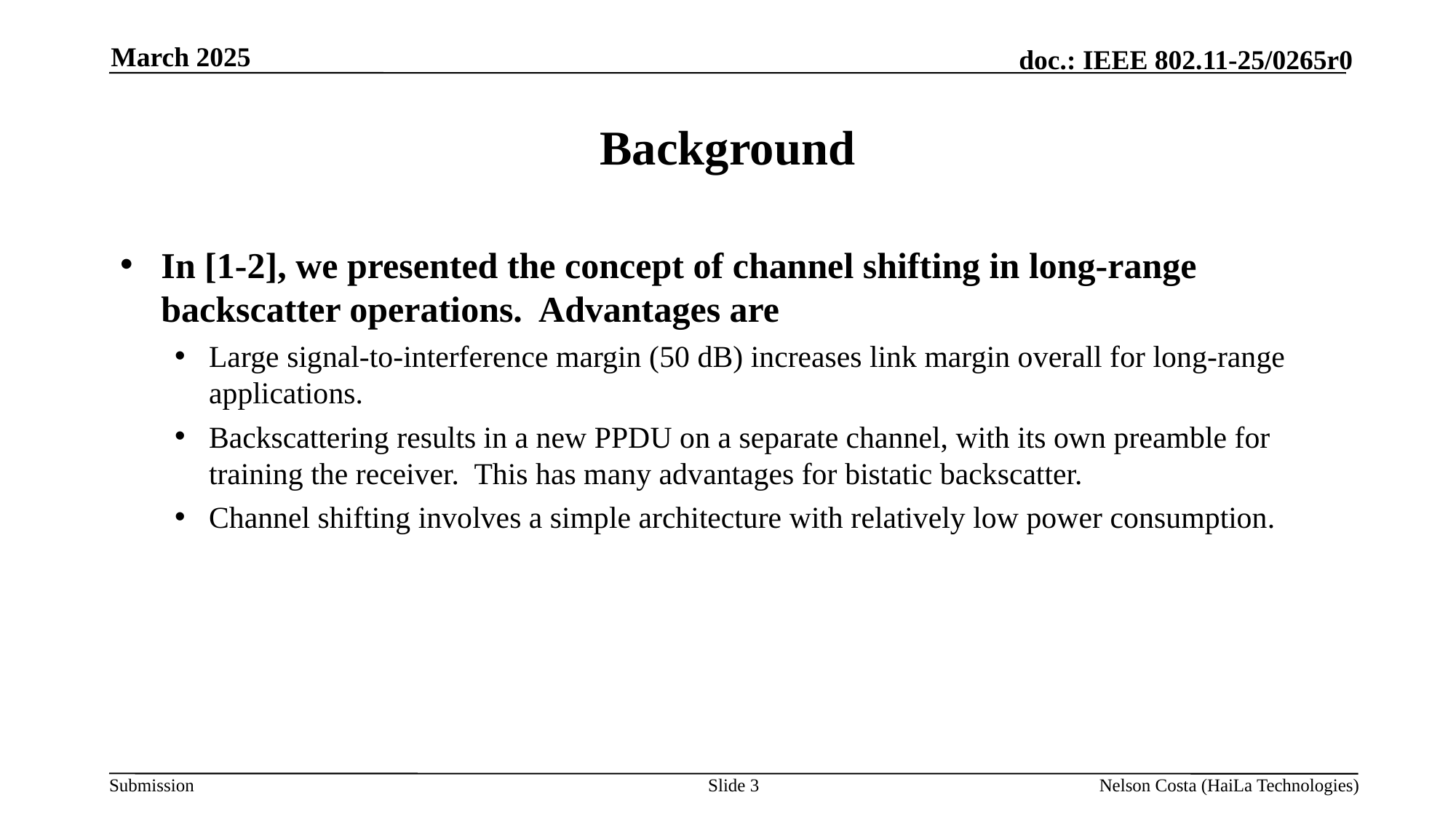

March 2025
# Background
In [1-2], we presented the concept of channel shifting in long-range backscatter operations.  Advantages are
Large signal-to-interference margin (50 dB) increases link margin overall for long-range applications.
Backscattering results in a new PPDU on a separate channel, with its own preamble for training the receiver.  This has many advantages for bistatic backscatter.
Channel shifting involves a simple architecture with relatively low power consumption.
Slide 3
Nelson Costa (HaiLa Technologies)